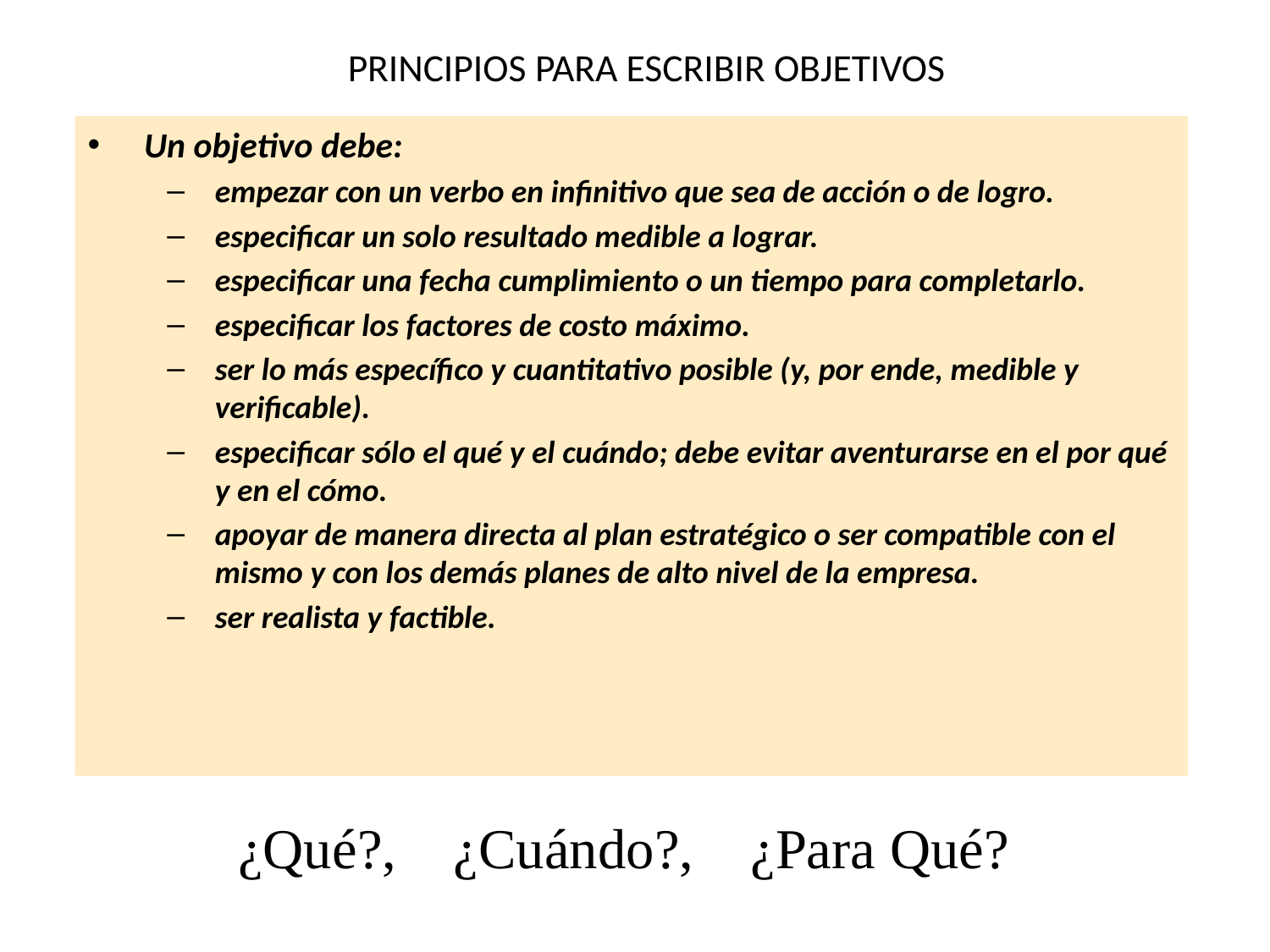

# PRINCIPIOS PARA ESCRIBIR OBJETIVOS
Un objetivo debe:
empezar con un verbo en infinitivo que sea de acción o de logro.
especificar un solo resultado medible a lograr.
especificar una fecha cumplimiento o un tiempo para completarlo.
especificar los factores de costo máximo.
ser lo más específico y cuantitativo posible (y, por ende, medible y verificable).
especificar sólo el qué y el cuándo; debe evitar aventurarse en el por qué y en el cómo.
apoyar de manera directa al plan estratégico o ser compatible con el mismo y con los demás planes de alto nivel de la empresa.
ser realista y factible.
¿Qué?,    ¿Cuándo?,    ¿Para Qué?